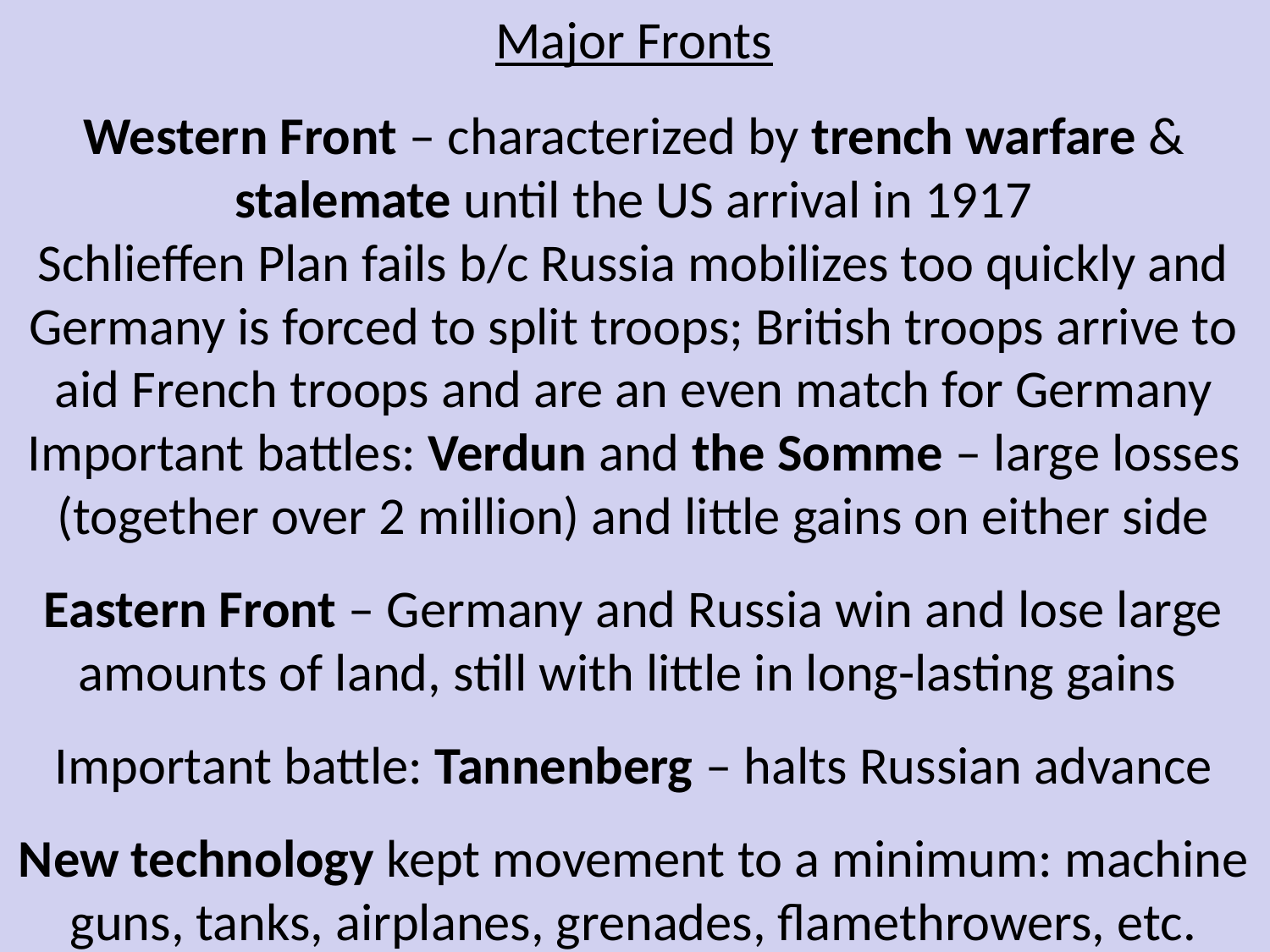

Major Fronts

Western Front – characterized by trench warfare & stalemate until the US arrival in 1917
Schlieffen Plan fails b/c Russia mobilizes too quickly and Germany is forced to split troops; British troops arrive to aid French troops and are an even match for Germany
Important battles: Verdun and the Somme – large losses (together over 2 million) and little gains on either side

Eastern Front – Germany and Russia win and lose large amounts of land, still with little in long-lasting gains

Important battle: Tannenberg – halts Russian advance

New technology kept movement to a minimum: machine guns, tanks, airplanes, grenades, flamethrowers, etc.